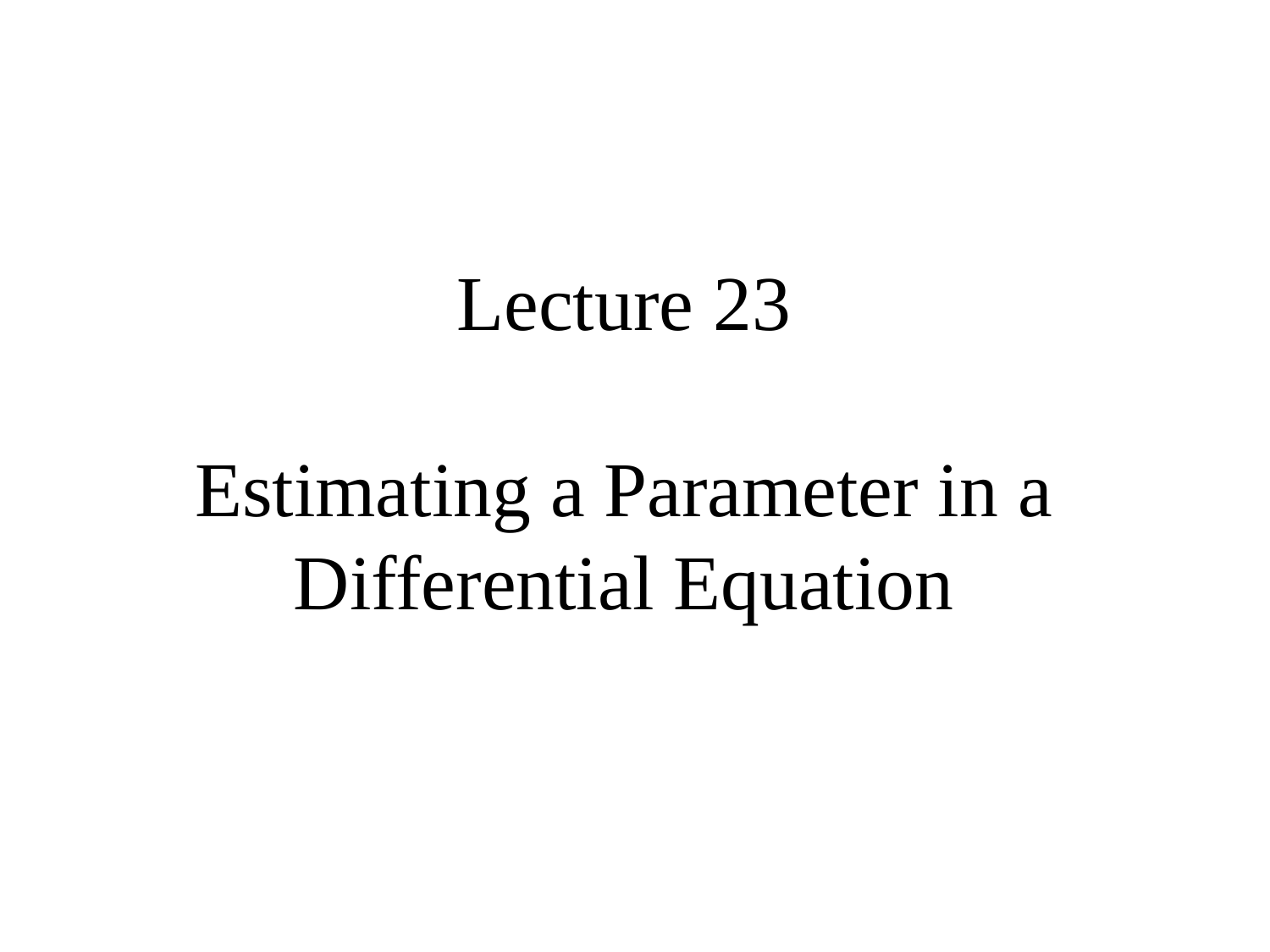

# Lecture 23 Estimating a Parameter in a Differential Equation